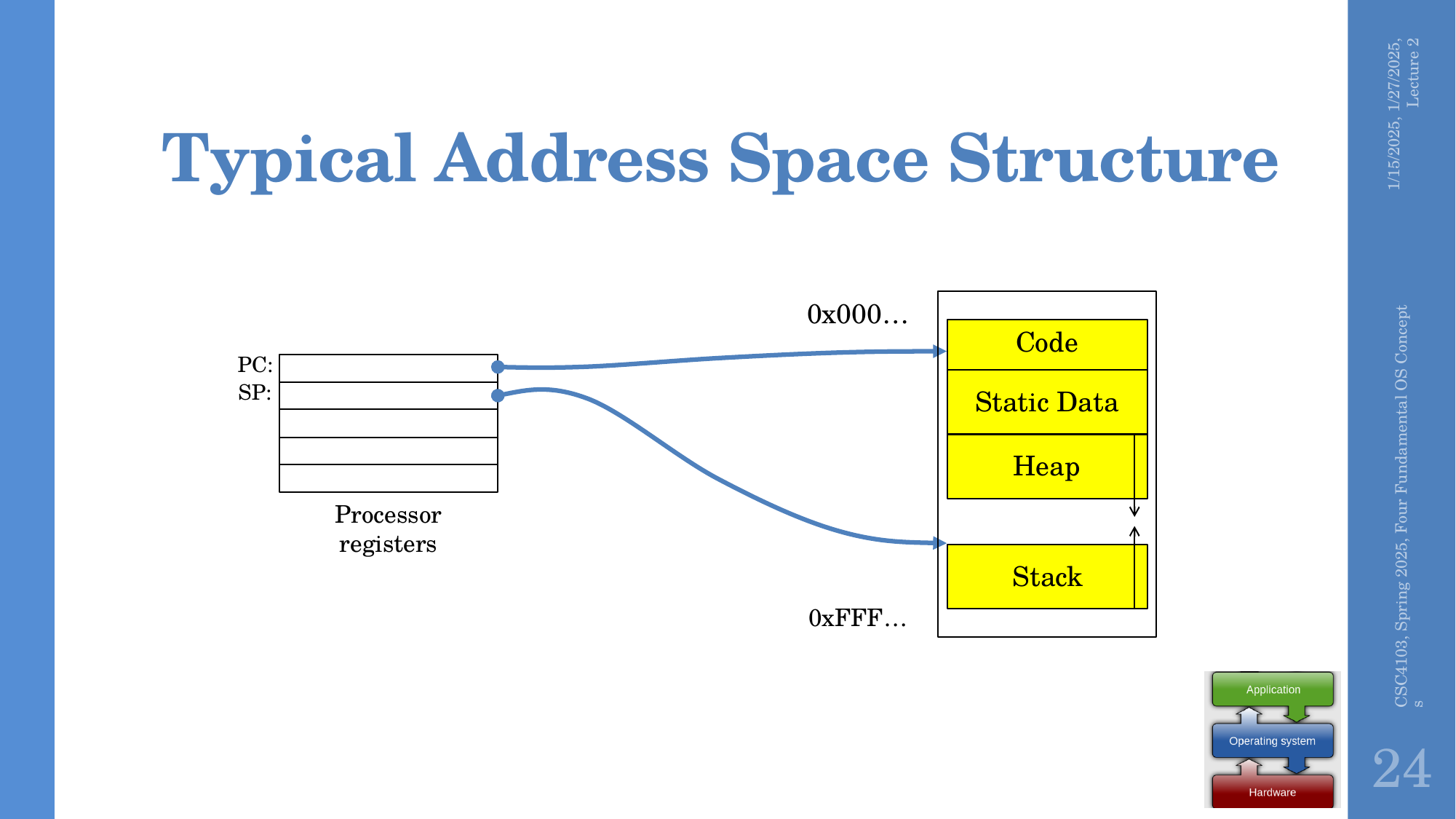

# Typical Address Space Structure
1/15/2025, 1/27/2025, Lecture 2
0x000…

Code

Static Data

Heap

Stack
0xFFF…
PC:

SP:

CSC4103, Spring 2025, Four Fundamental OS Concepts
Processor
registers
24